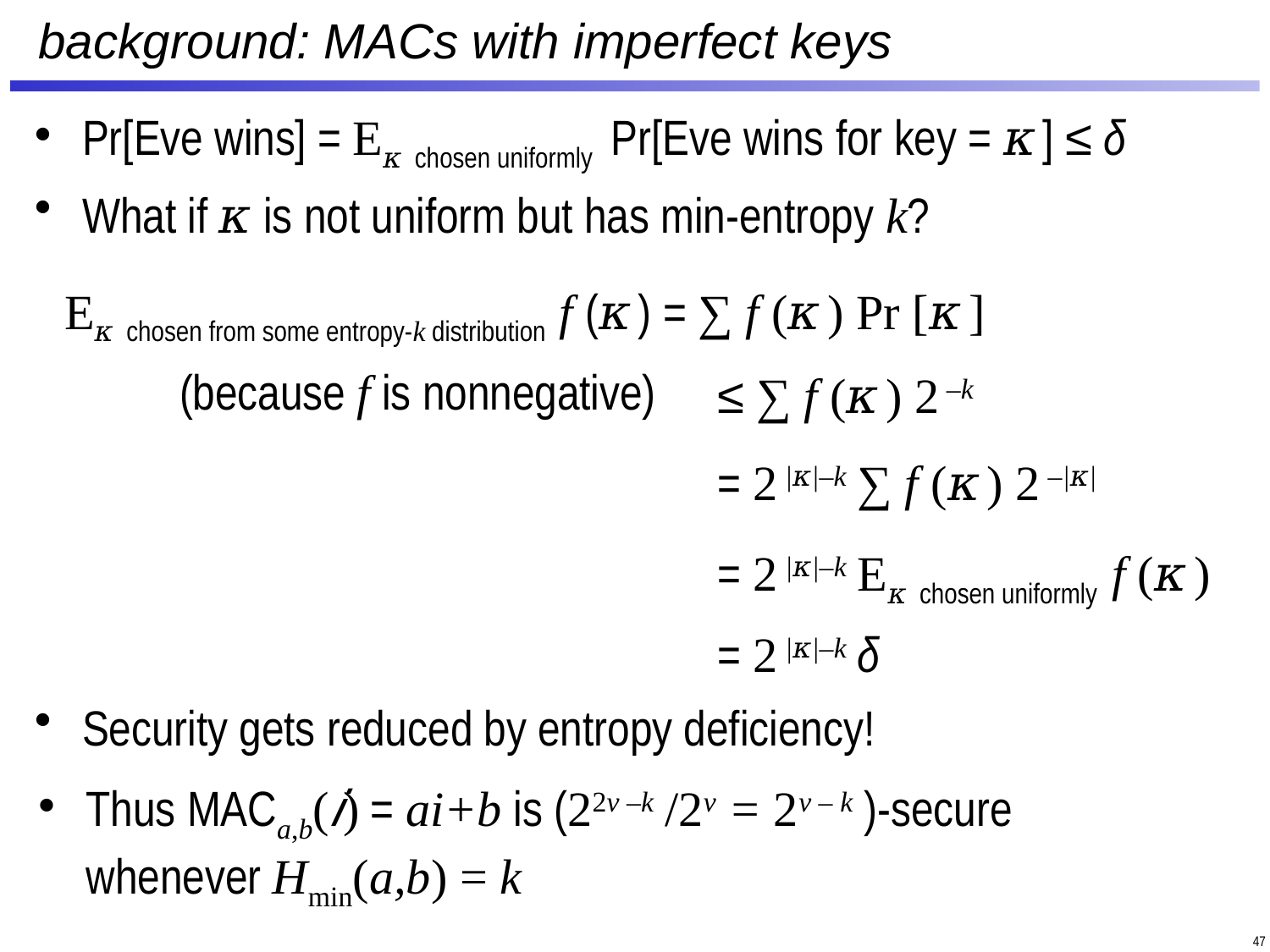

# background: MACs with imperfect keys
Pr[Eve wins] = E𝜅  chosen uniformly  Pr[Eve wins for key = 𝜅 ] ≤ δ
What if 𝜅 is not uniform but has min-entropy k?

E𝜅  chosen from some entropy-k distribution  f (𝜅 ) = ∑ f (𝜅 ) Pr [𝜅 ]

(because f is nonnegative)
≤ ∑ f (𝜅 ) 2 –k

= 2 |𝜅|–k ∑ f (𝜅 ) 2 –|𝜅|
= 2 |𝜅|–k E𝜅  chosen uniformly  f (𝜅 )
= 2 |𝜅|–k δ
Security gets reduced by entropy deficiency!
Thus MACa,b(i) = ai+b is (22v –k /2v = 2v – k )-secure
whenever Hmin(a,b) = k
47